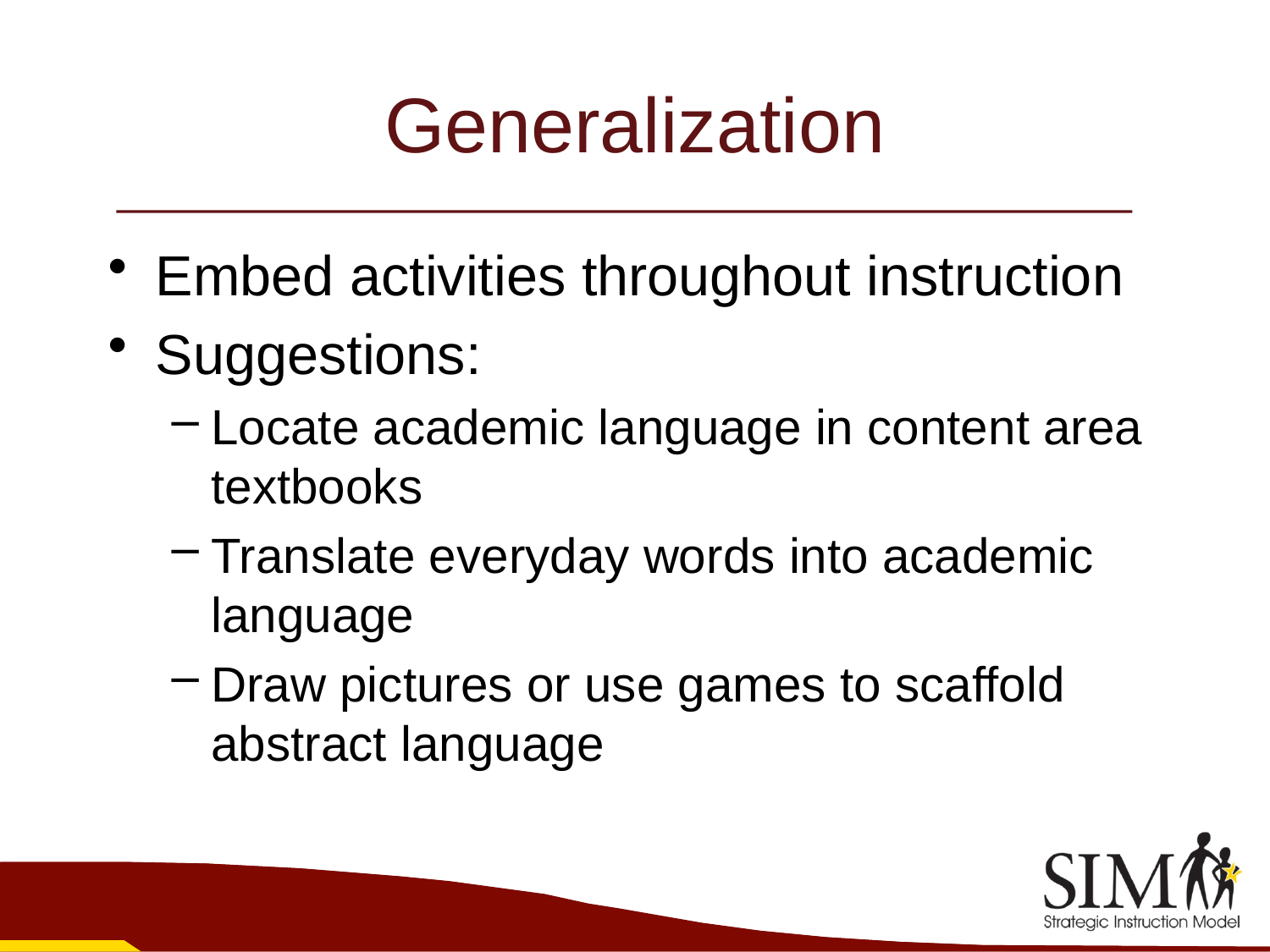

# Generalization
Embed activities throughout instruction
Suggestions:
Locate academic language in content area textbooks
Translate everyday words into academic language
Draw pictures or use games to scaffold abstract language